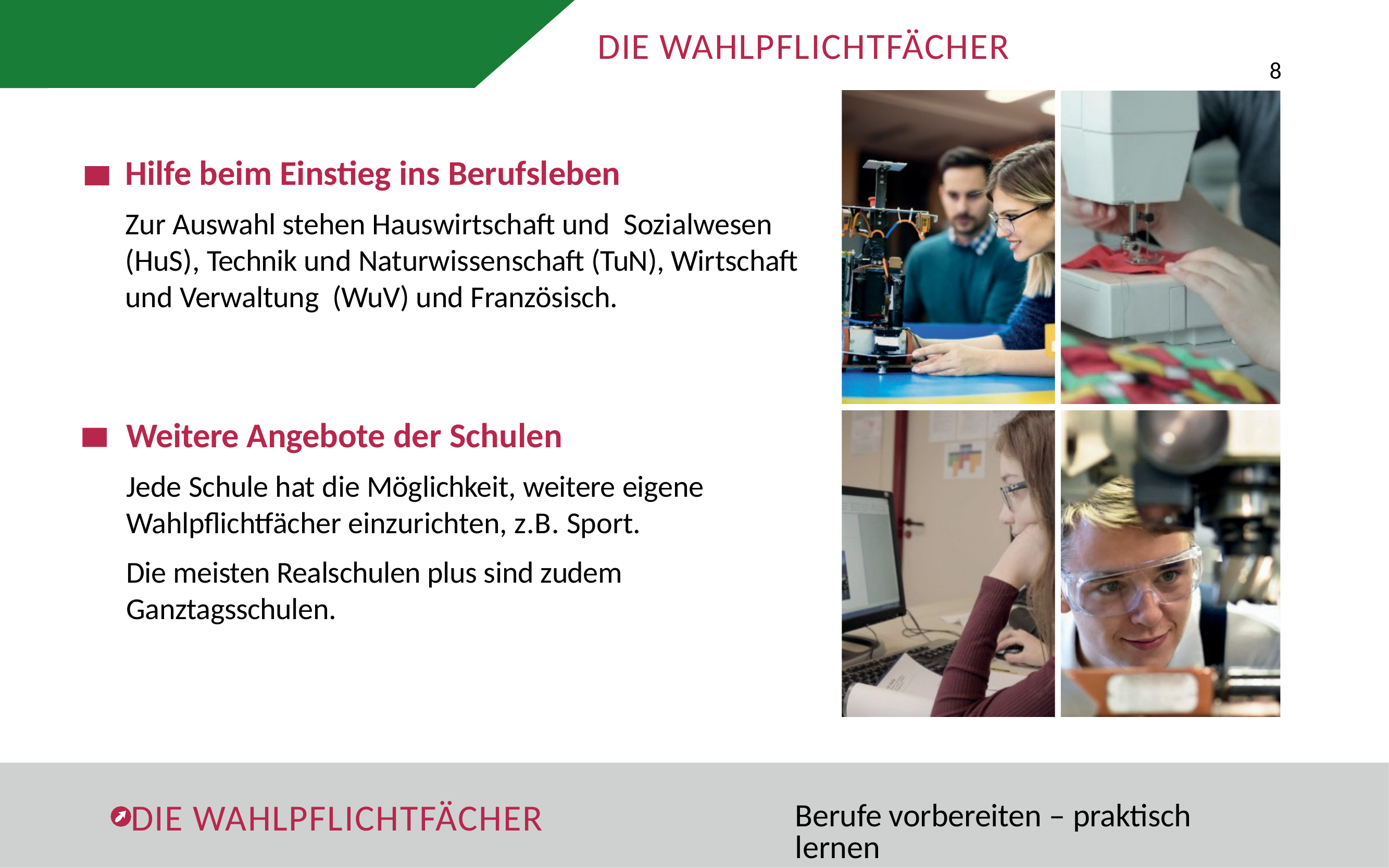

DIE WAHLPFLICHTFÄCHER
8

Hilfe beim Einstieg ins Berufsleben
Zur Auswahl stehen Hauswirtschaft und  Sozialwesen (HuS), Technik und Naturwissenschaft (TuN), Wirtschaft und Verwaltung  (WuV) und Französisch.

Weitere Angebote der Schulen
Jede Schule hat die Möglichkeit, weitere eigene  Wahlpflichtfächer einzurichten, z.B. Sport.
Die meisten Realschulen plus sind zudem  Ganztagsschulen.

Berufe vorbereiten – praktisch lernen
DIE WAHLPFLICHTFÄCHER